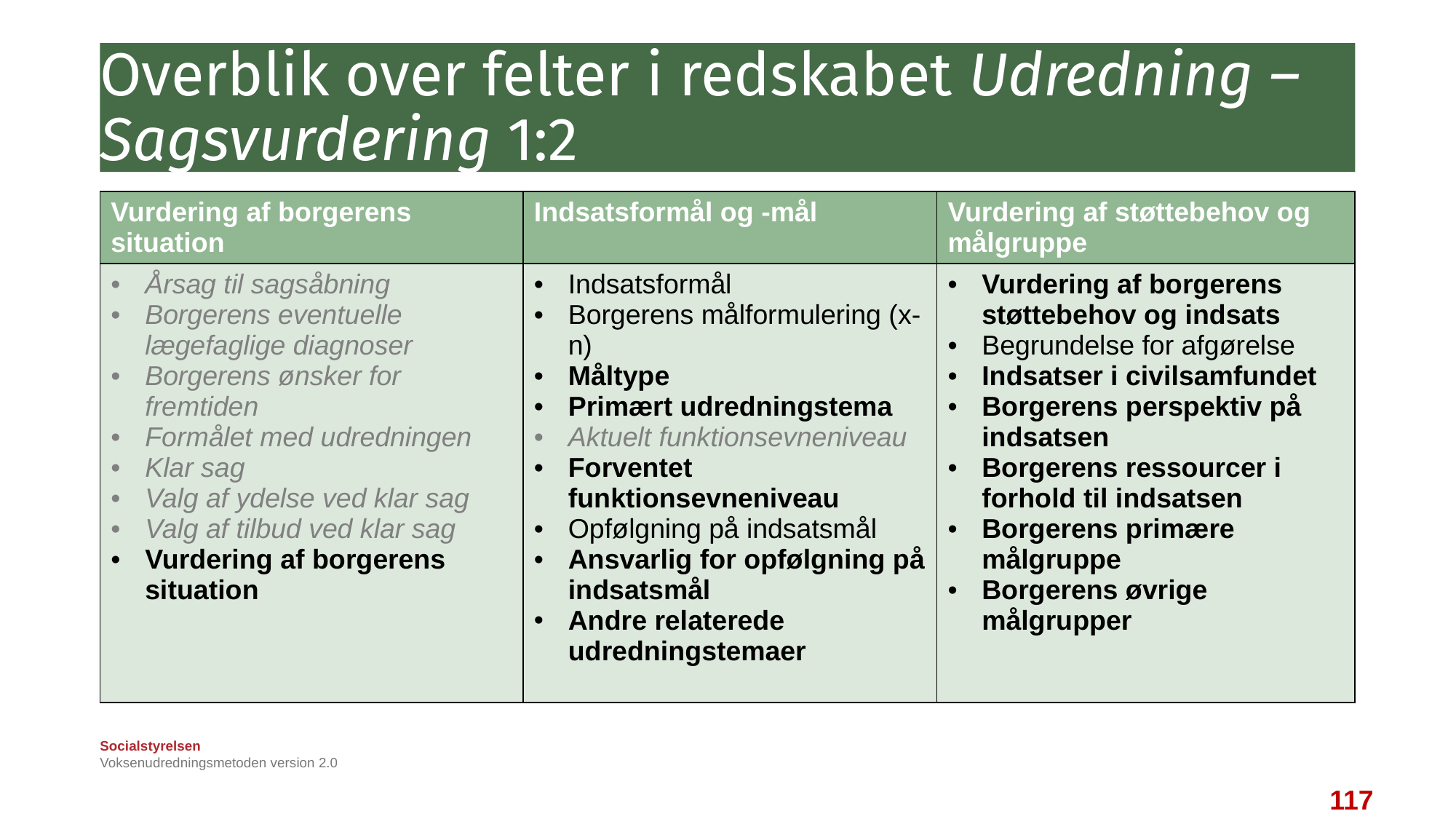

# Overblik over felter i redskabet Udredning –Sagsvurdering 1:2
| Vurdering af borgerens situation | Indsatsformål og -mål | Vurdering af støttebehov og målgruppe |
| --- | --- | --- |
| Årsag til sagsåbning Borgerens eventuelle lægefaglige diagnoser Borgerens ønsker for fremtiden Formålet med udredningen Klar sag Valg af ydelse ved klar sag Valg af tilbud ved klar sag Vurdering af borgerens situation | Indsatsformål Borgerens målformulering (x-n) Måltype Primært udredningstema Aktuelt funktionsevneniveau Forventet funktionsevneniveau Opfølgning på indsatsmål Ansvarlig for opfølgning på indsatsmål Andre relaterede udredningstemaer | Vurdering af borgerens støttebehov og indsats Begrundelse for afgørelse Indsatser i civilsamfundet Borgerens perspektiv på indsatsen Borgerens ressourcer i forhold til indsatsen Borgerens primære målgruppe Borgerens øvrige målgrupper |
Voksenudredningsmetoden version 2.0
117
117